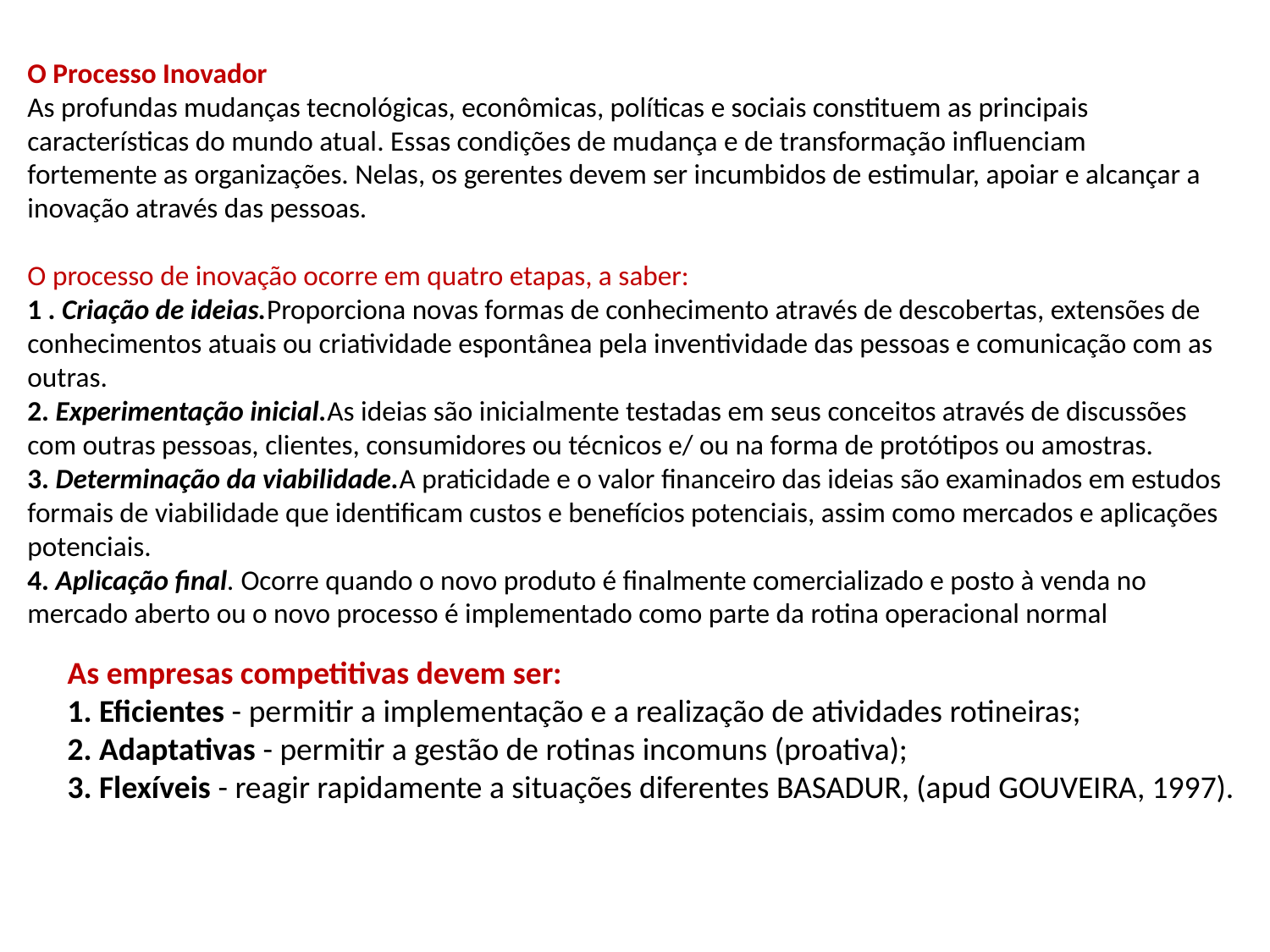

O Processo Inovador
As profundas mudanças tecnológicas, econômicas, políticas e sociais constituem as principais características do mundo atual. Essas condições de mudança e de transformação influenciam fortemente as organizações. Nelas, os gerentes devem ser incumbidos de estimular, apoiar e alcançar a inovação através das pessoas.

O processo de inovação ocorre em quatro etapas, a saber:
1 . Criação de ideias.Proporciona novas formas de conhecimento através de descobertas, extensões de conhecimentos atuais ou criatividade espontânea pela inventividade das pessoas e comunicação com as outras.
2. Experimentação inicial.As ideias são inicialmente testadas em seus conceitos através de discussões com outras pessoas, clientes, consumidores ou técnicos e/ ou na forma de protótipos ou amostras.
3. Determinação da viabilidade.A praticidade e o valor financeiro das ideias são examinados em estudos formais de viabilidade que identificam custos e benefícios potenciais, assim como mercados e aplicações potenciais.
4. Aplicação final. Ocorre quando o novo produto é finalmente comercializado e posto à venda no mercado aberto ou o novo processo é implementado como parte da rotina operacional normal
As empresas competitivas devem ser:
1. Eficientes - permitir a implementação e a realização de atividades rotineiras;
2. Adaptativas - permitir a gestão de rotinas incomuns (proativa);
3. Flexíveis - reagir rapidamente a situações diferentes BASADUR, (apud GOUVEIRA, 1997).